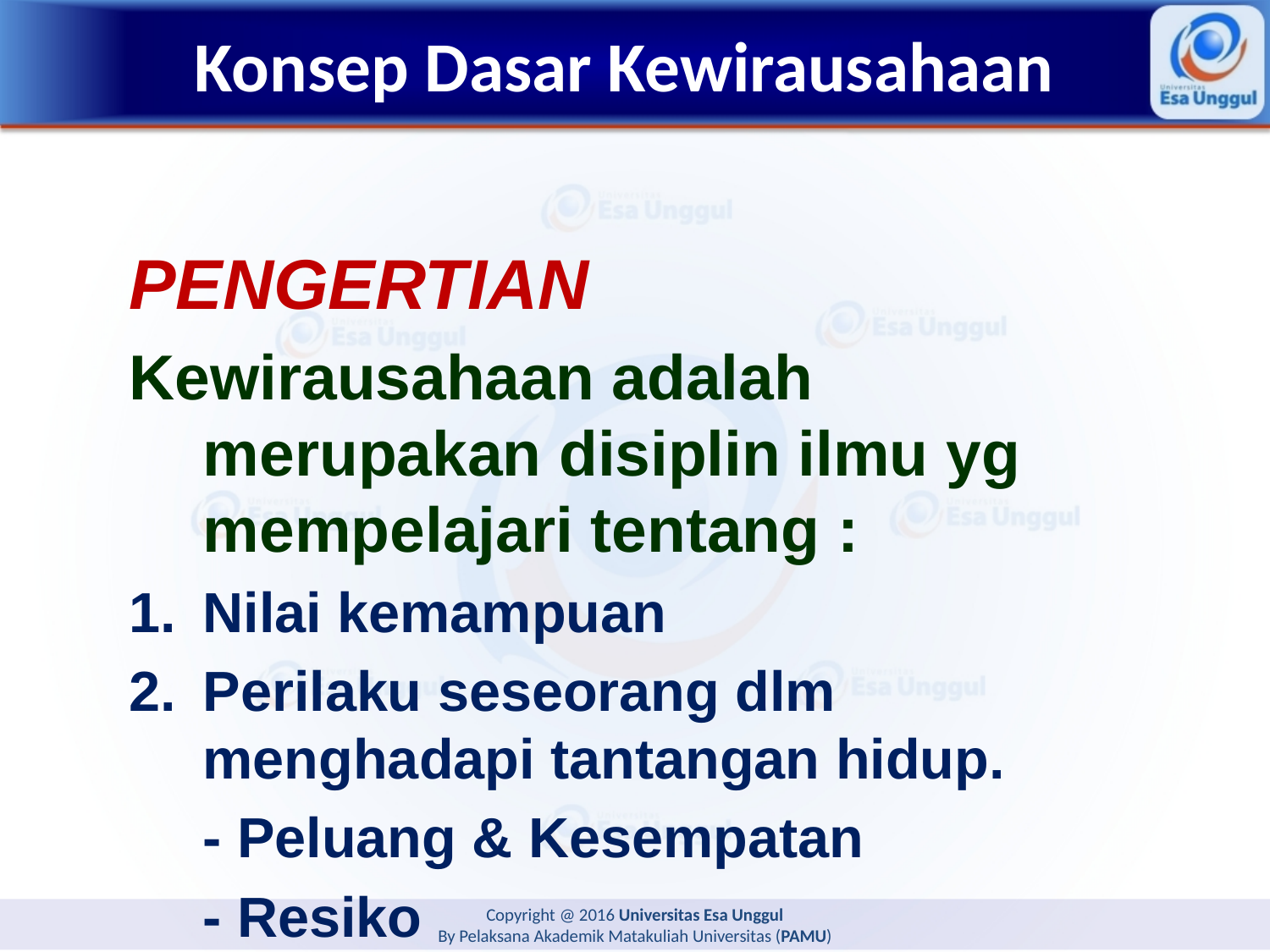

# Konsep Dasar Kewirausahaan
PENGERTIAN
Kewirausahaan adalah merupakan disiplin ilmu yg mempelajari tentang :
Nilai kemampuan
Perilaku seseorang dlm menghadapi tantangan hidup.
	- Peluang & Kesempatan
	- Resiko